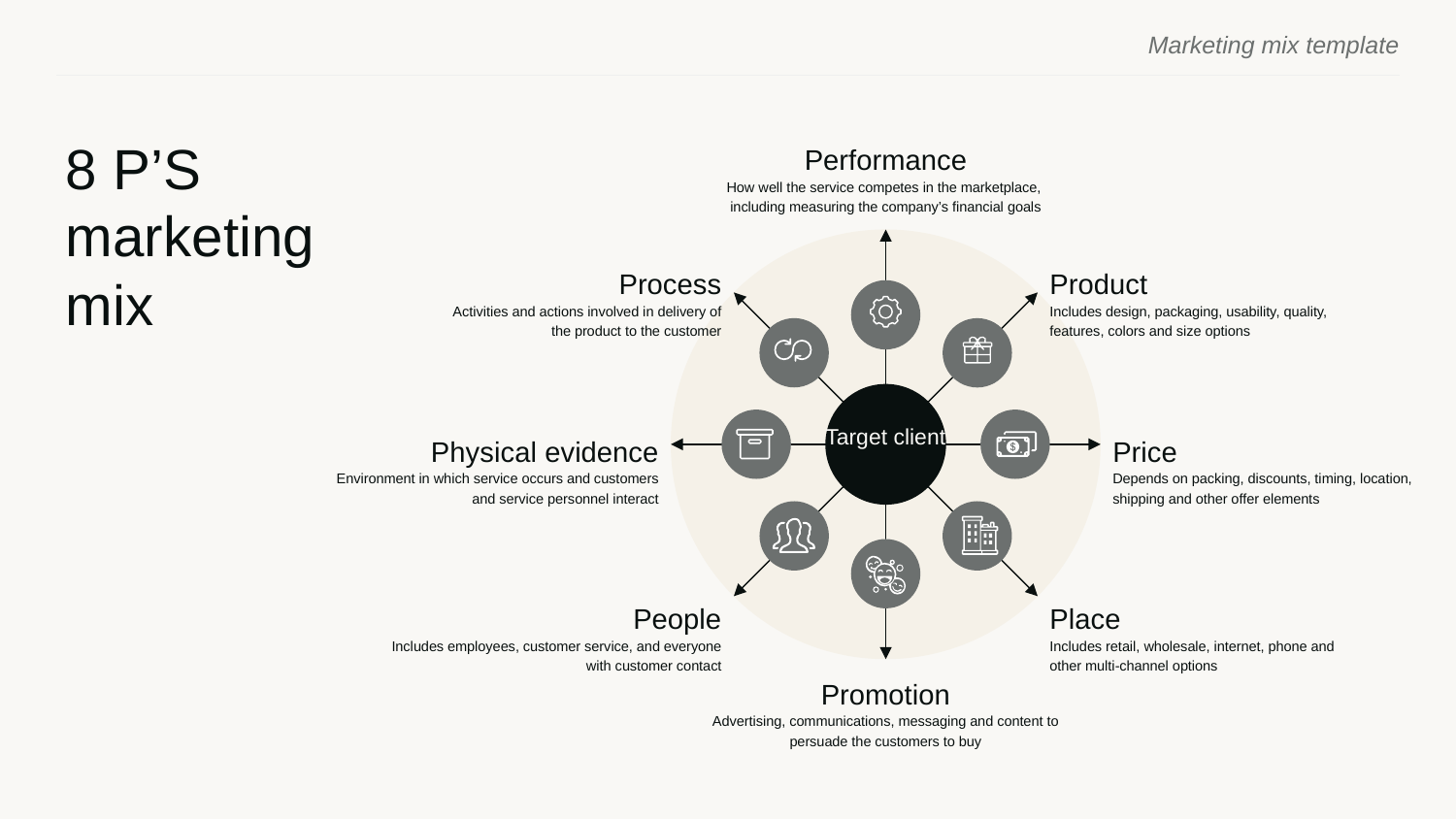

# 8 P’S marketing mix
Performance
How well the service competes in the marketplace,
including measuring the company’s financial goals

Process
Activities and actions involved in delivery of the product to the customer
Product
Includes design, packaging, usability, quality, features, colors and size options

Target client
Physical evidence
Environment in which service occurs and customers and service personnel interact
Price
Depends on packing, discounts, timing, location, shipping and other offer elements

People
Includes employees, customer service, and everyone with customer contact
Place
Includes retail, wholesale, internet, phone and other multi-channel options
Promotion
Advertising, communications, messaging and content to persuade the customers to buy